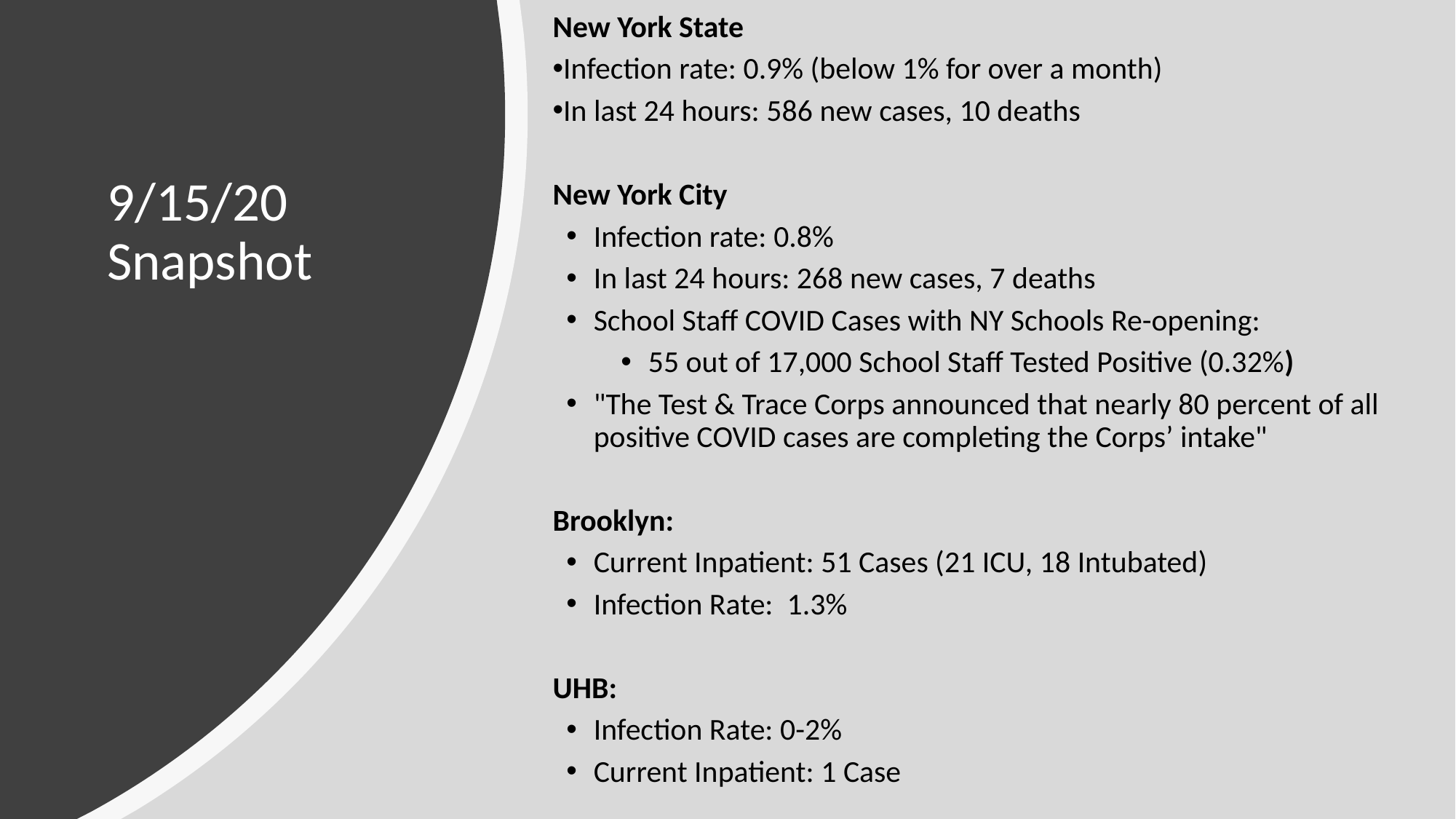

New York State
Infection rate: 0.9% (below 1% for over a month)
In last 24 hours: 586 new cases, 10 deaths

New York City
Infection rate: 0.8%
In last 24 hours: 268 new cases, 7 deaths
School Staff COVID Cases with NY Schools Re-opening:
55 out of 17,000 School Staff Tested Positive (0.32%)
"The Test & Trace Corps announced that nearly 80 percent of all positive COVID cases are completing the Corps’ intake"

Brooklyn:
Current Inpatient: 51 Cases (21 ICU, 18 Intubated)
Infection Rate:  1.3%

UHB:
Infection Rate: 0-2%
Current Inpatient: 1 Case

# 9/15/20 Snapshot